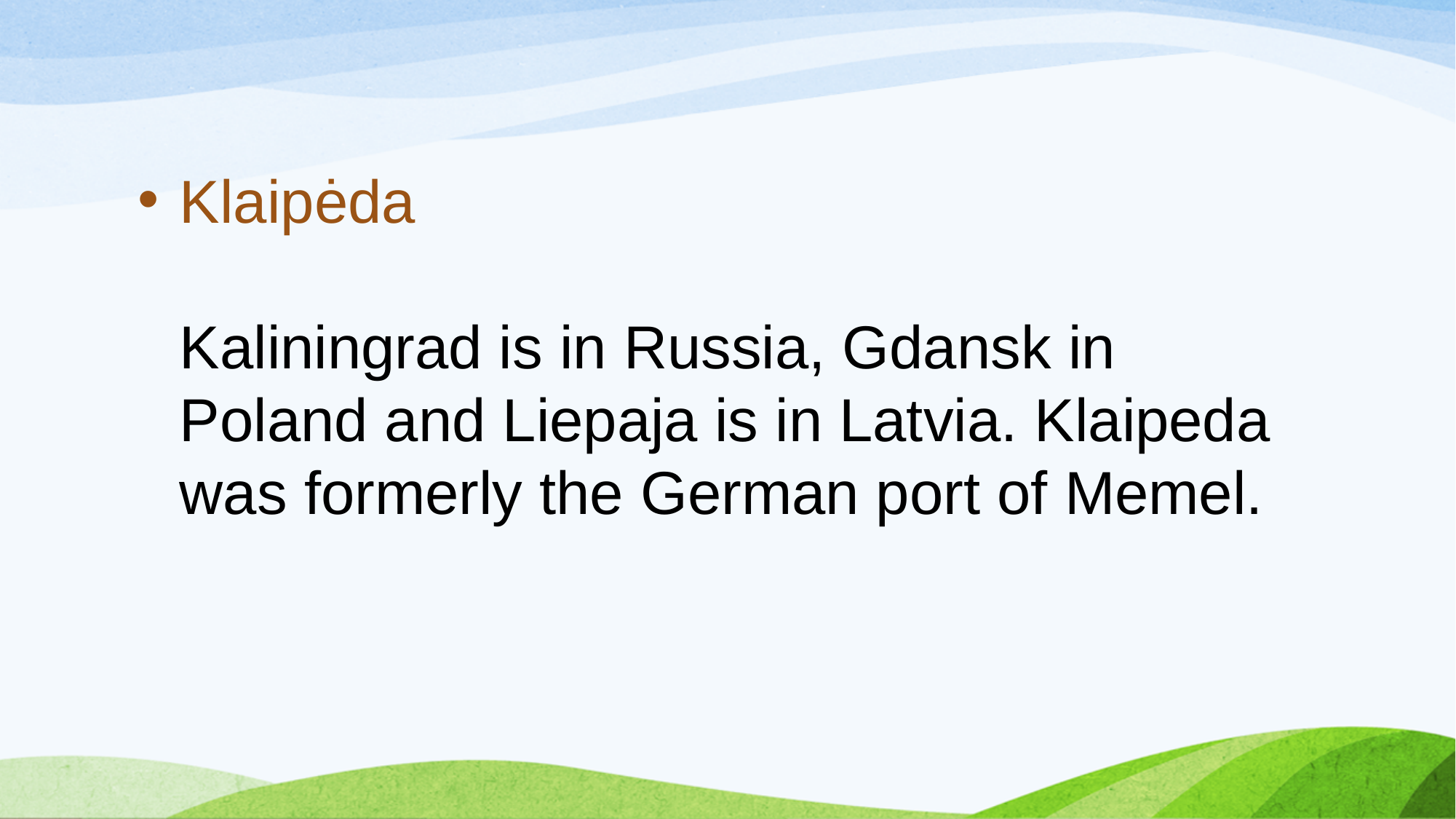

Klaipėda
Kaliningrad is in Russia, Gdansk in Poland and Liepaja is in Latvia. Klaipeda was formerly the German port of Memel.